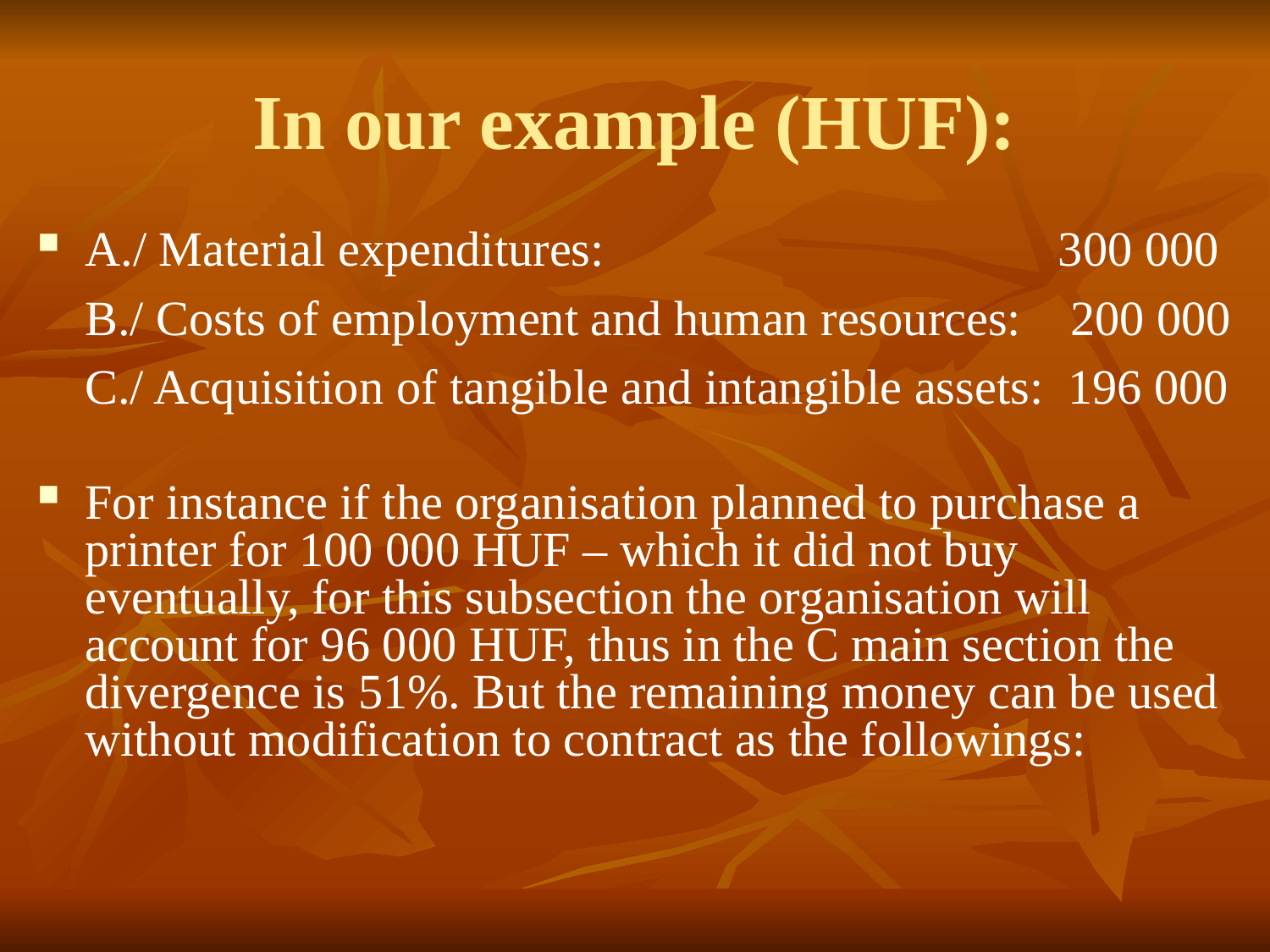

# In our example (HUF):
A./ Material expenditures:                                     300 000
	B./ Costs of employment and human resources:    200 000
	C./ Acquisition of tangible and intangible assets:  196 000

For instance if the organisation planned to purchase a printer for 100 000 HUF – which it did not buy eventually, for this subsection the organisation will account for 96 000 HUF, thus in the C main section the divergence is 51%. But the remaining money can be used without modification to contract as the followings: